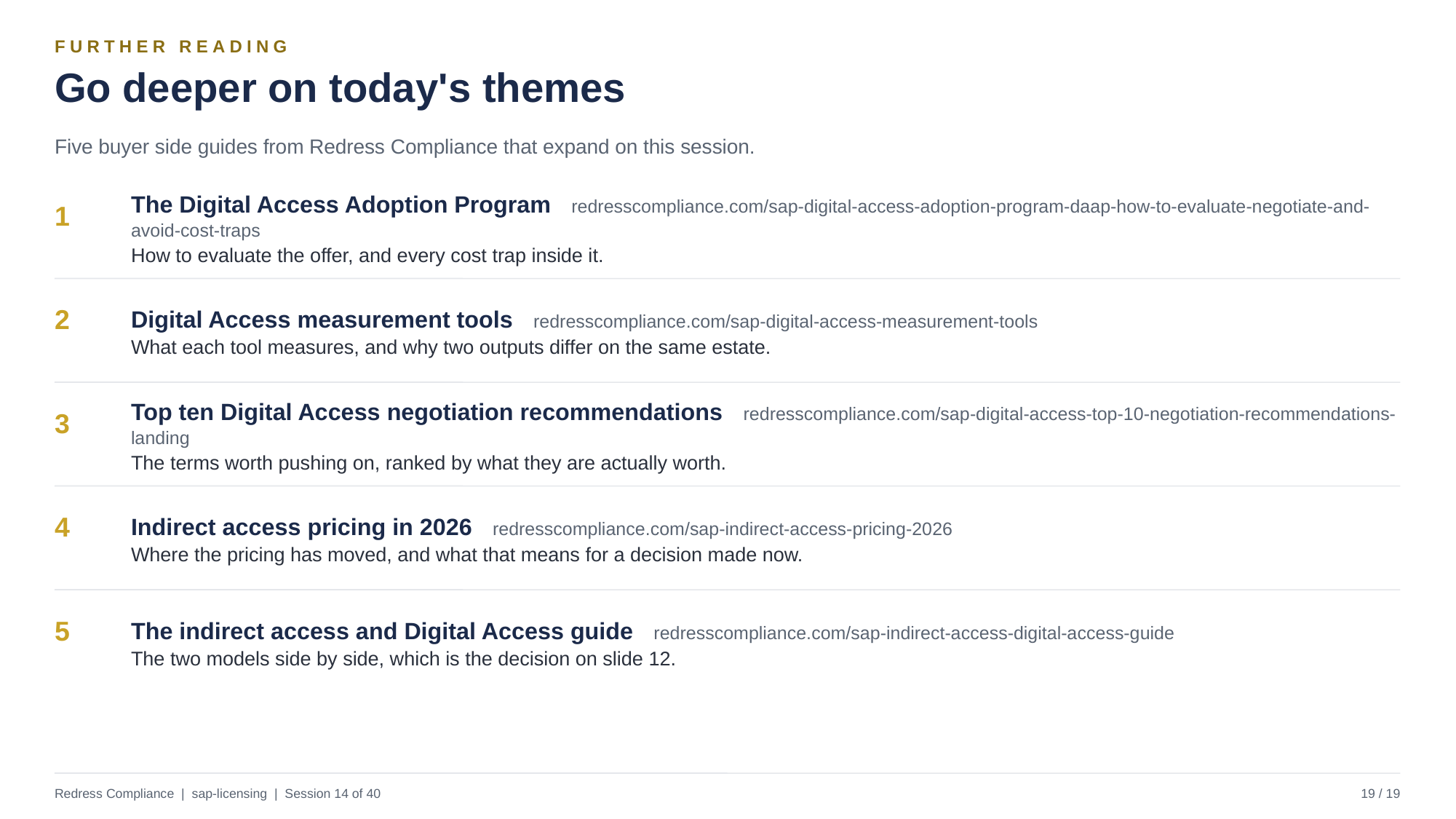

FURTHER READING
Go deeper on today's themes
Five buyer side guides from Redress Compliance that expand on this session.
The Digital Access Adoption Program    redresscompliance.com/sap-digital-access-adoption-program-daap-how-to-evaluate-negotiate-and-avoid-cost-traps
How to evaluate the offer, and every cost trap inside it.
1

Digital Access measurement tools    redresscompliance.com/sap-digital-access-measurement-tools
What each tool measures, and why two outputs differ on the same estate.
2

Top ten Digital Access negotiation recommendations    redresscompliance.com/sap-digital-access-top-10-negotiation-recommendations-landing
The terms worth pushing on, ranked by what they are actually worth.
3

Indirect access pricing in 2026    redresscompliance.com/sap-indirect-access-pricing-2026
Where the pricing has moved, and what that means for a decision made now.
4

The indirect access and Digital Access guide    redresscompliance.com/sap-indirect-access-digital-access-guide
The two models side by side, which is the decision on slide 12.
5

Redress Compliance  |  sap-licensing  |  Session 14 of 40
19 / 19